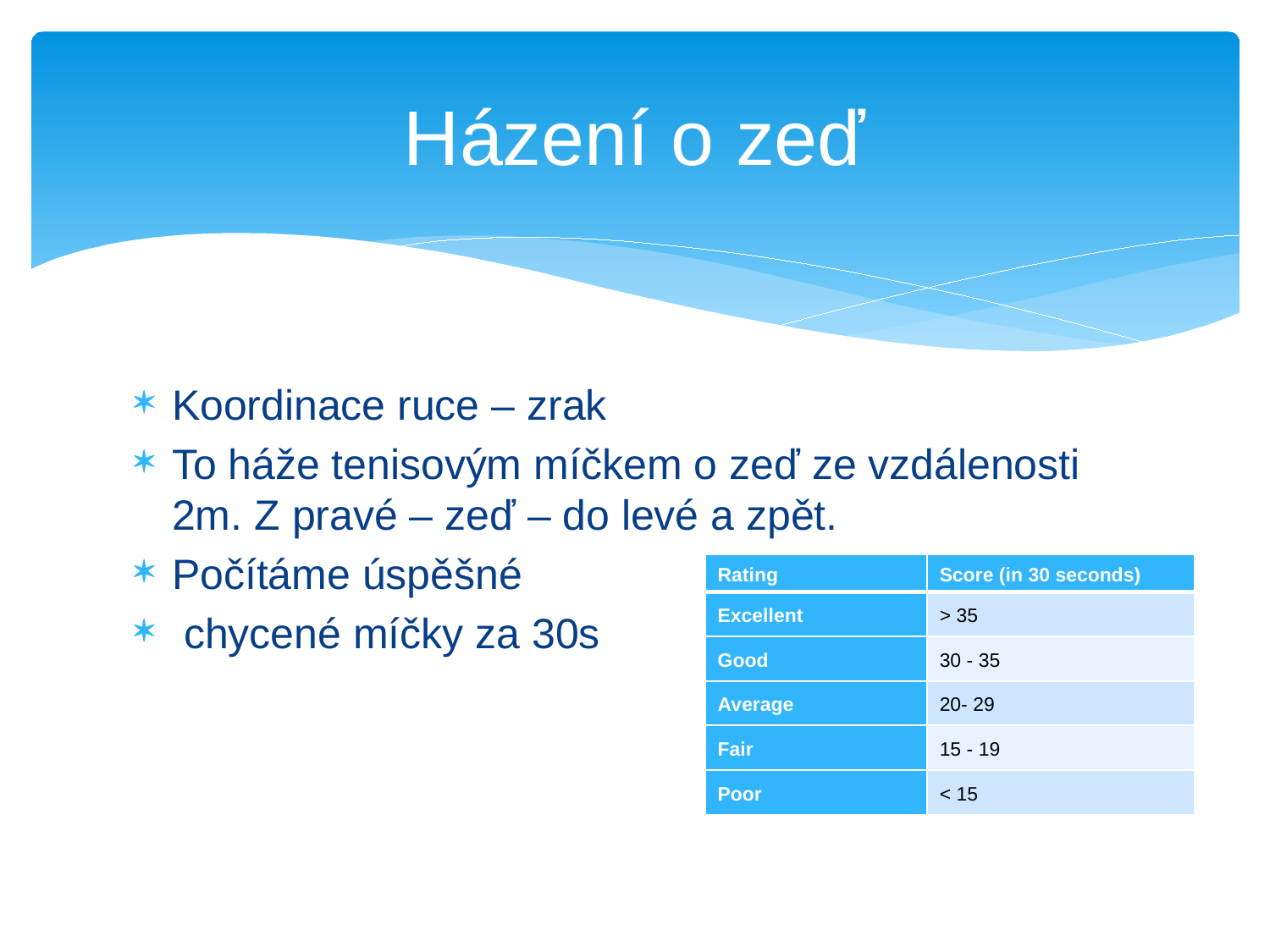

# Házení o zeď
Koordinace ruce – zrak
To háže tenisovým míčkem o zeď ze vzdálenosti 2m. Z pravé – zeď – do levé a zpět.
Počítáme úspěšné
 chycené míčky za 30s

| Rating | Score (in 30 seconds) |
| --- | --- |
| Excellent | > 35 |
| Good | 30 - 35 |
| Average | 20- 29 |
| Fair | 15 - 19 |
| Poor | < 15 |